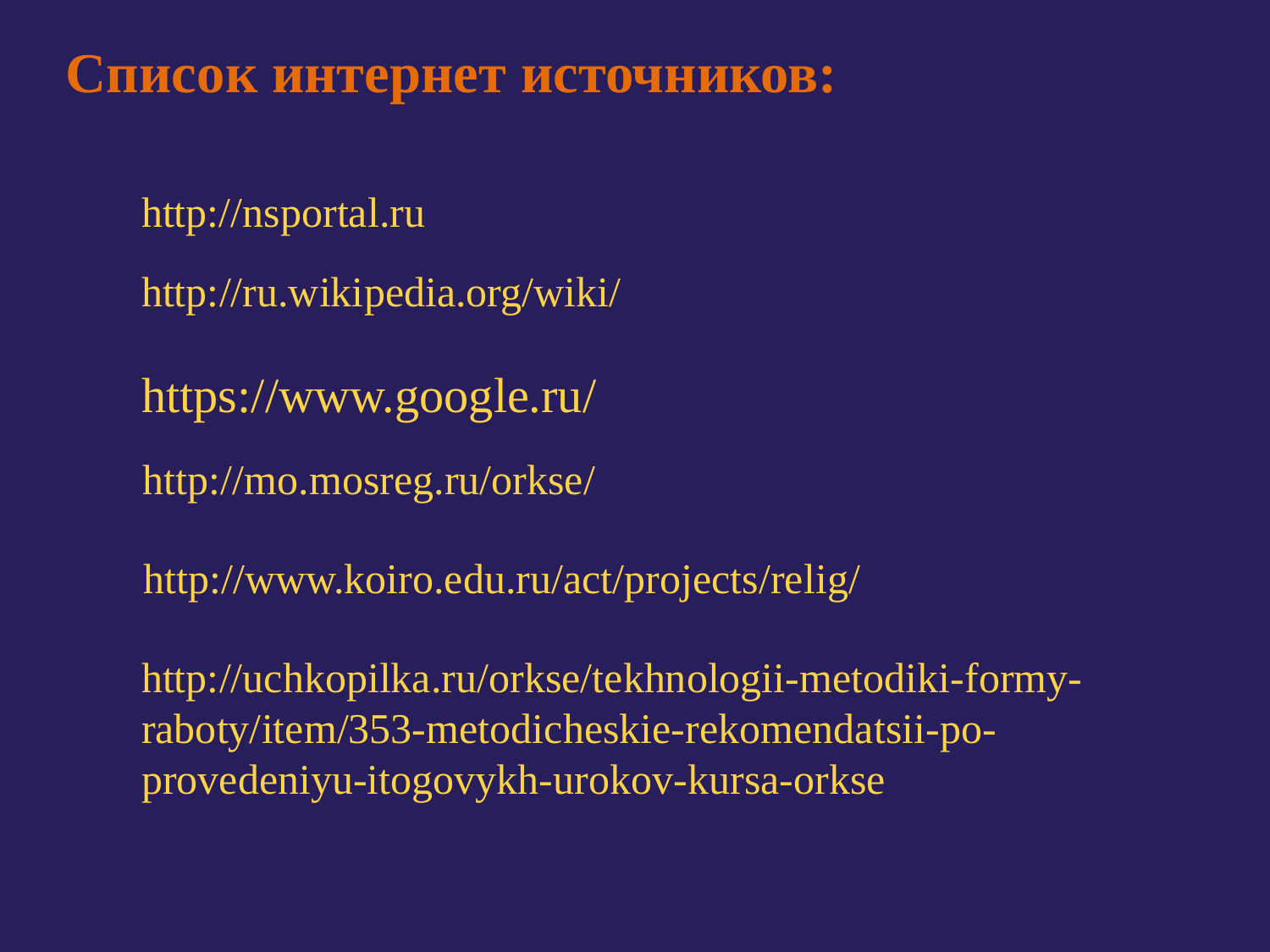

Список интернет источников:
http://nsportal.ru
http://ru.wikipedia.org/wiki/
https://www.google.ru/
http://mo.mosreg.ru/orkse/
http://www.koiro.edu.ru/act/projects/relig/
http://uchkopilka.ru/orkse/tekhnologii-metodiki-formy-raboty/item/353-metodicheskie-rekomendatsii-po-provedeniyu-itogovykh-urokov-kursa-orkse